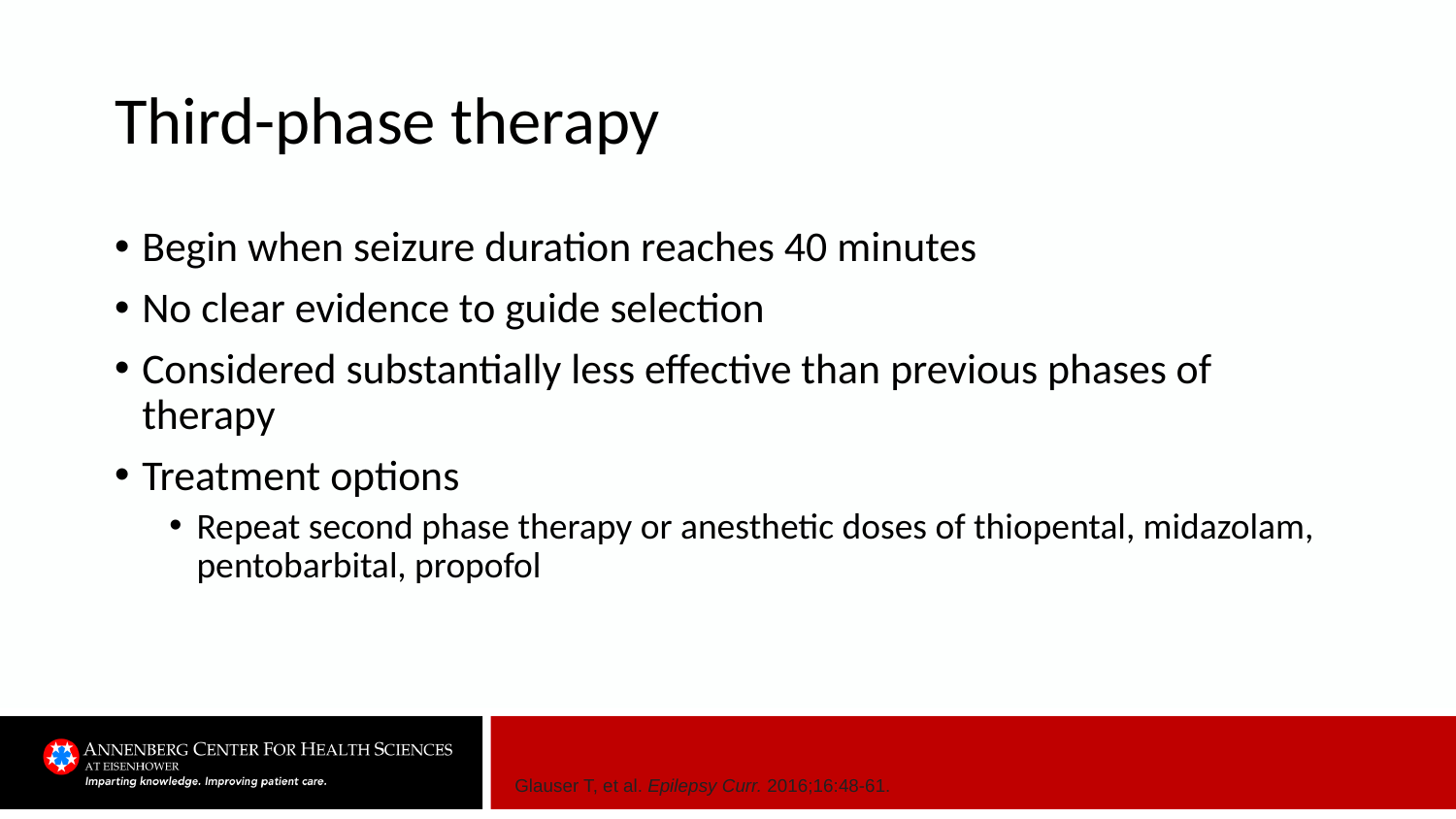

# Third-phase therapy
Begin when seizure duration reaches 40 minutes
No clear evidence to guide selection
Considered substantially less effective than previous phases of therapy
Treatment options
Repeat second phase therapy or anesthetic doses of thiopental, midazolam, pentobarbital, propofol

Glauser T, et al. Epilepsy Curr. 2016;16:48-61.